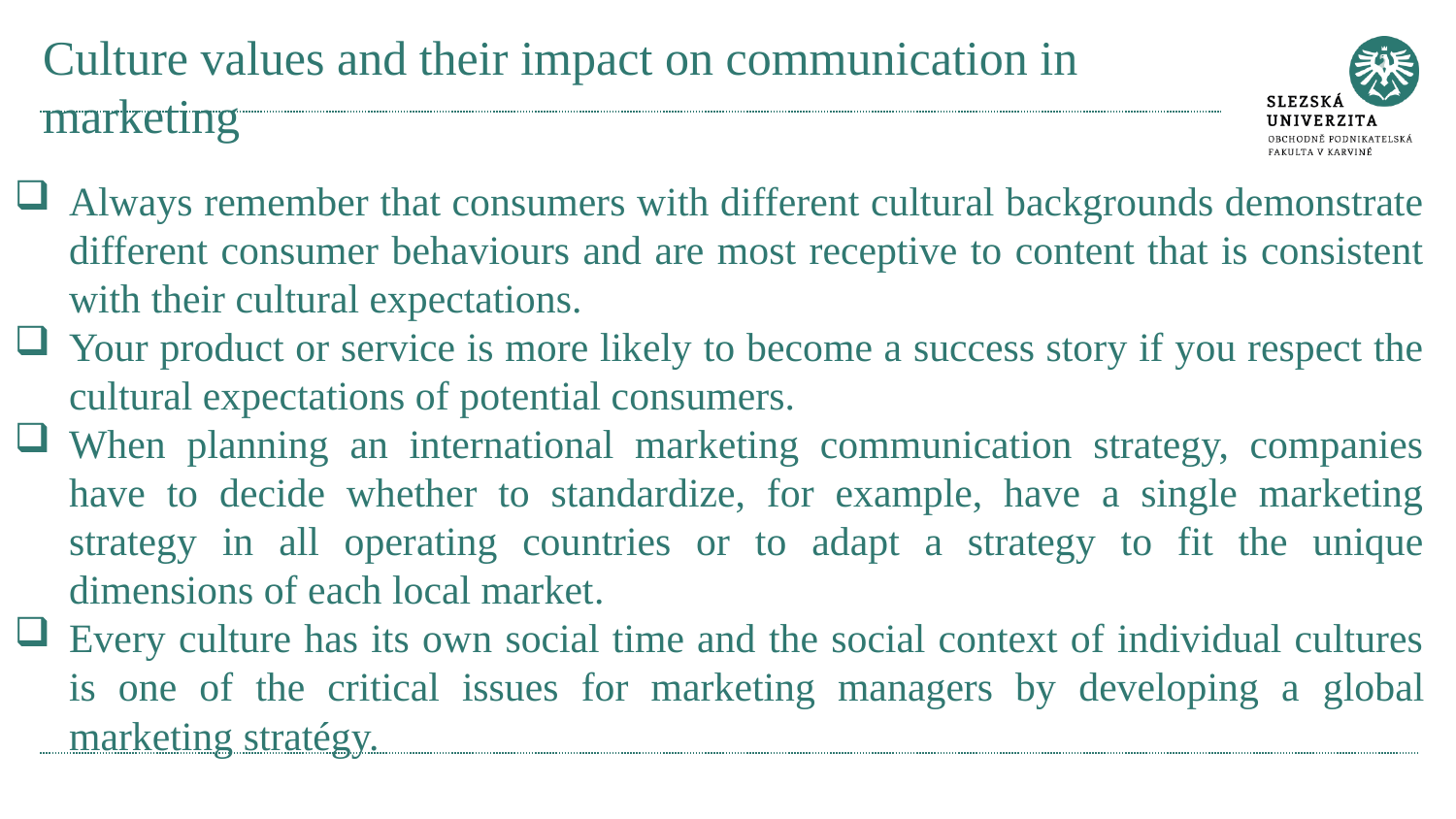

# Culture values and their impact on communication in marketing
Always remember that consumers with different cultural backgrounds demonstrate different consumer behaviours and are most receptive to content that is consistent with their cultural expectations.
Your product or service is more likely to become a success story if you respect the cultural expectations of potential consumers.
When planning an international marketing communication strategy, companies have to decide whether to standardize, for example, have a single marketing strategy in all operating countries or to adapt a strategy to fit the unique dimensions of each local market.
Every culture has its own social time and the social context of individual cultures is one of the critical issues for marketing managers by developing a global marketing stratégy.